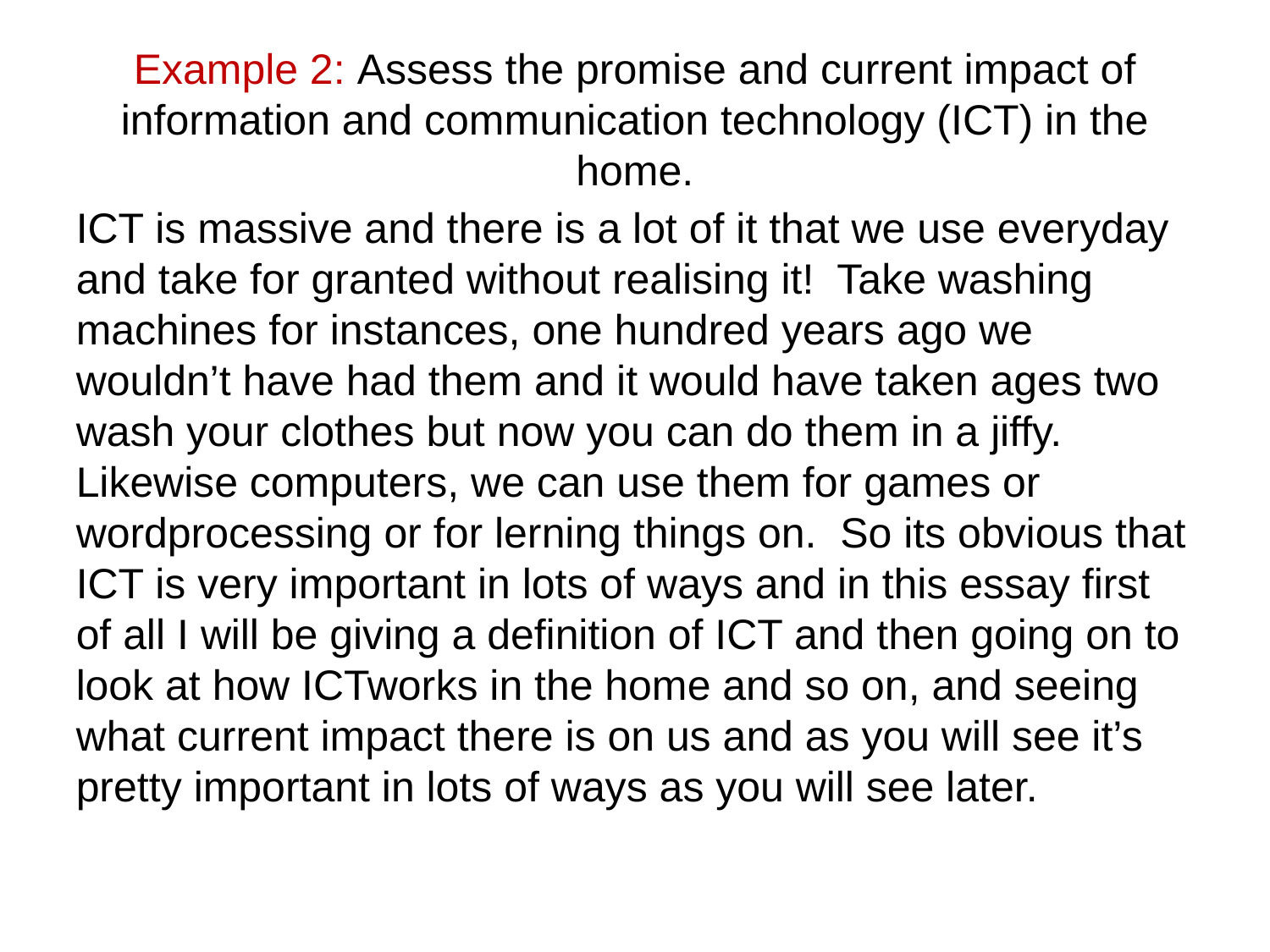

# Example 2: Assess the promise and current impact of information and communication technology (ICT) in the home.
ICT is massive and there is a lot of it that we use everyday and take for granted without realising it!  Take washing machines for instances, one hundred years ago we wouldn’t have had them and it would have taken ages two wash your clothes but now you can do them in a jiffy.   Likewise computers, we can use them for games or wordprocessing or for lerning things on.  So its obvious that ICT is very important in lots of ways and in this essay first of all I will be giving a definition of ICT and then going on to look at how ICTworks in the home and so on, and seeing what current impact there is on us and as you will see it’s pretty important in lots of ways as you will see later.